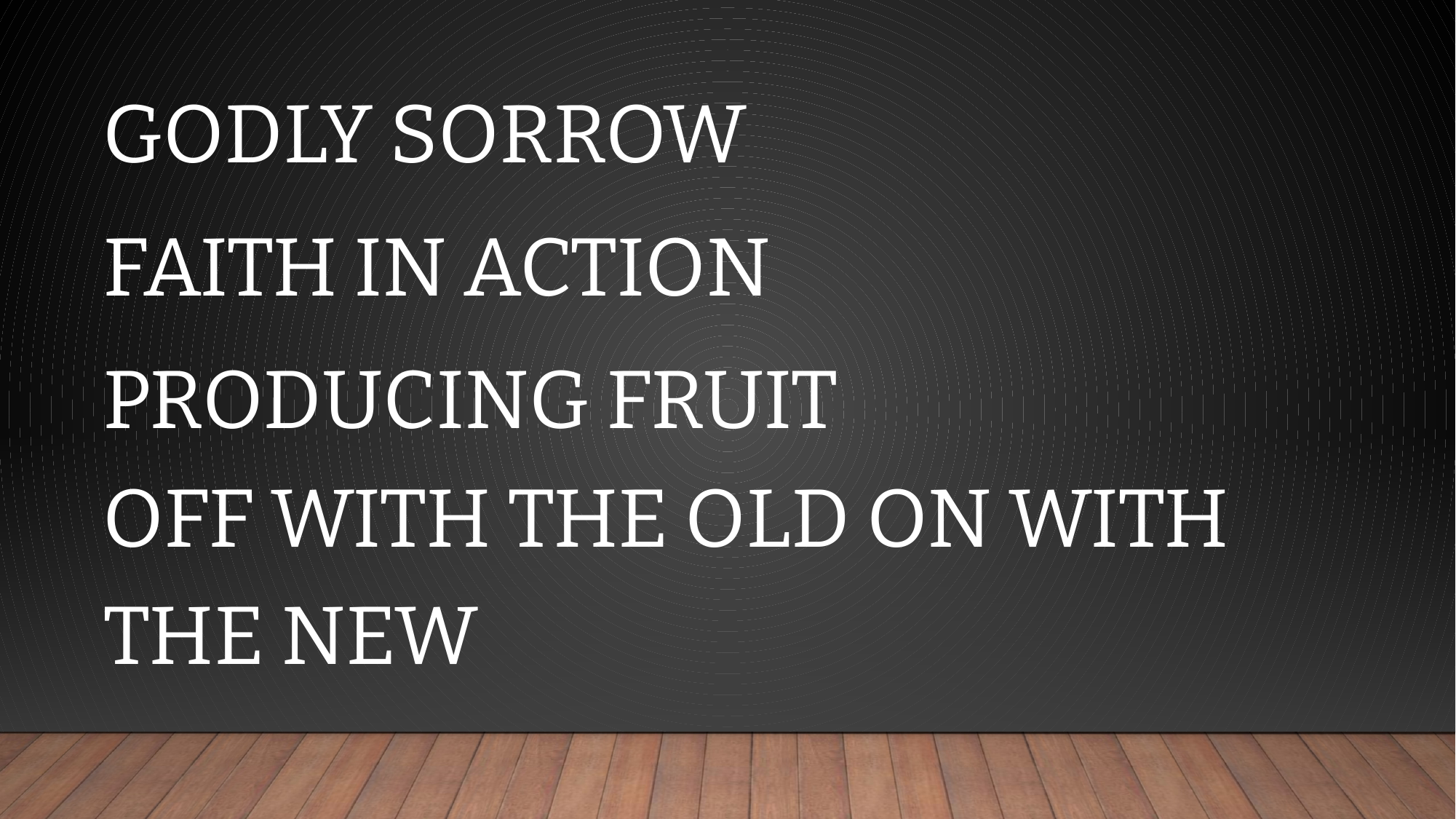

GODLY SORROW
FAITH IN ACTION
PRODUCING FRUIT
OFF WITH THE OLD ON WITH THE NEW

#